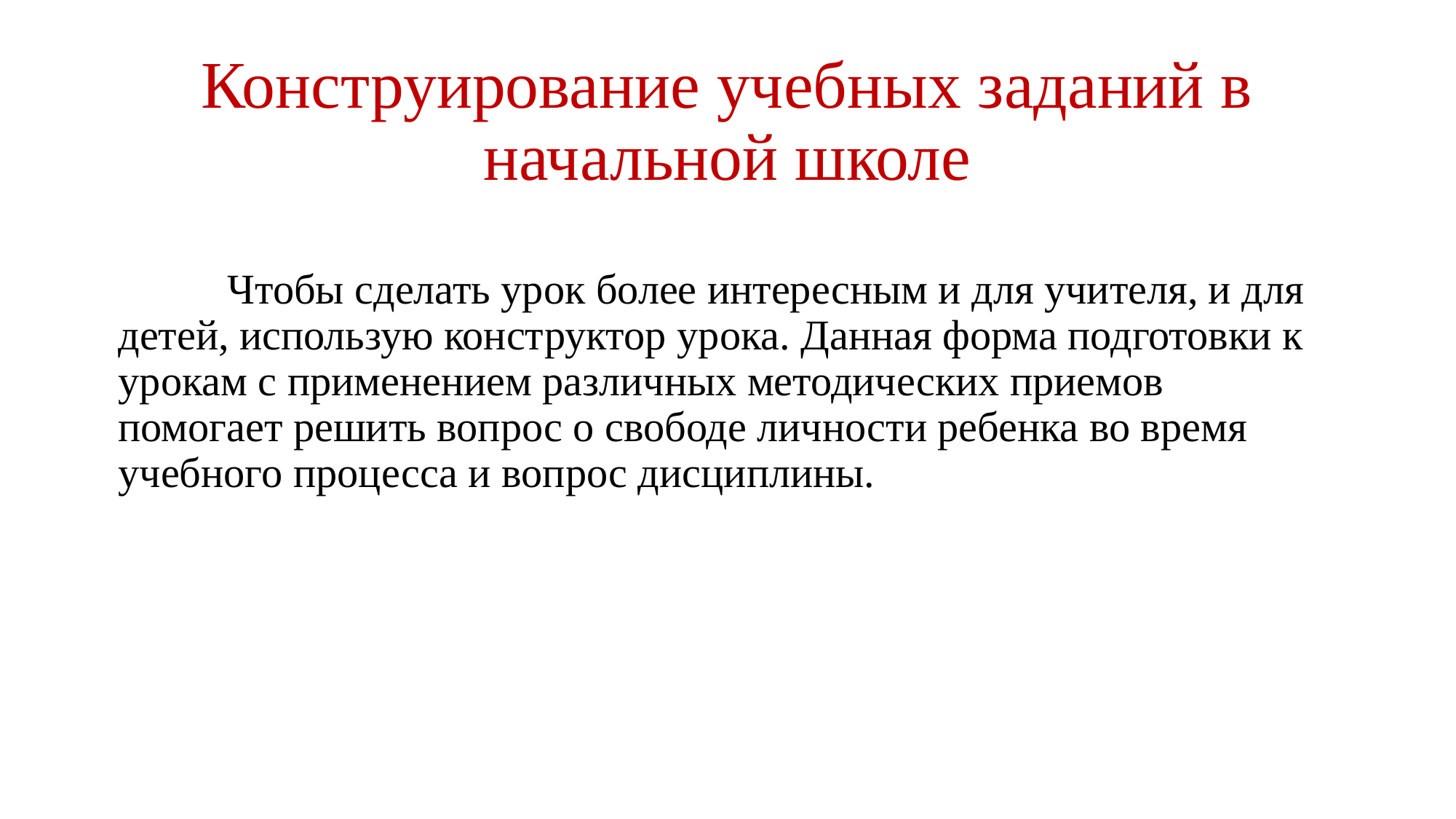

# Конструирование учебных заданий в начальной школе
		Чтобы сделать урок более интересным и для учителя, и для детей, использую конструктор урока. Данная форма подготовки к урокам с применением различных методических приемов помогает решить вопрос о свободе личности ребенка во время учебного процесса и вопрос дисциплины.